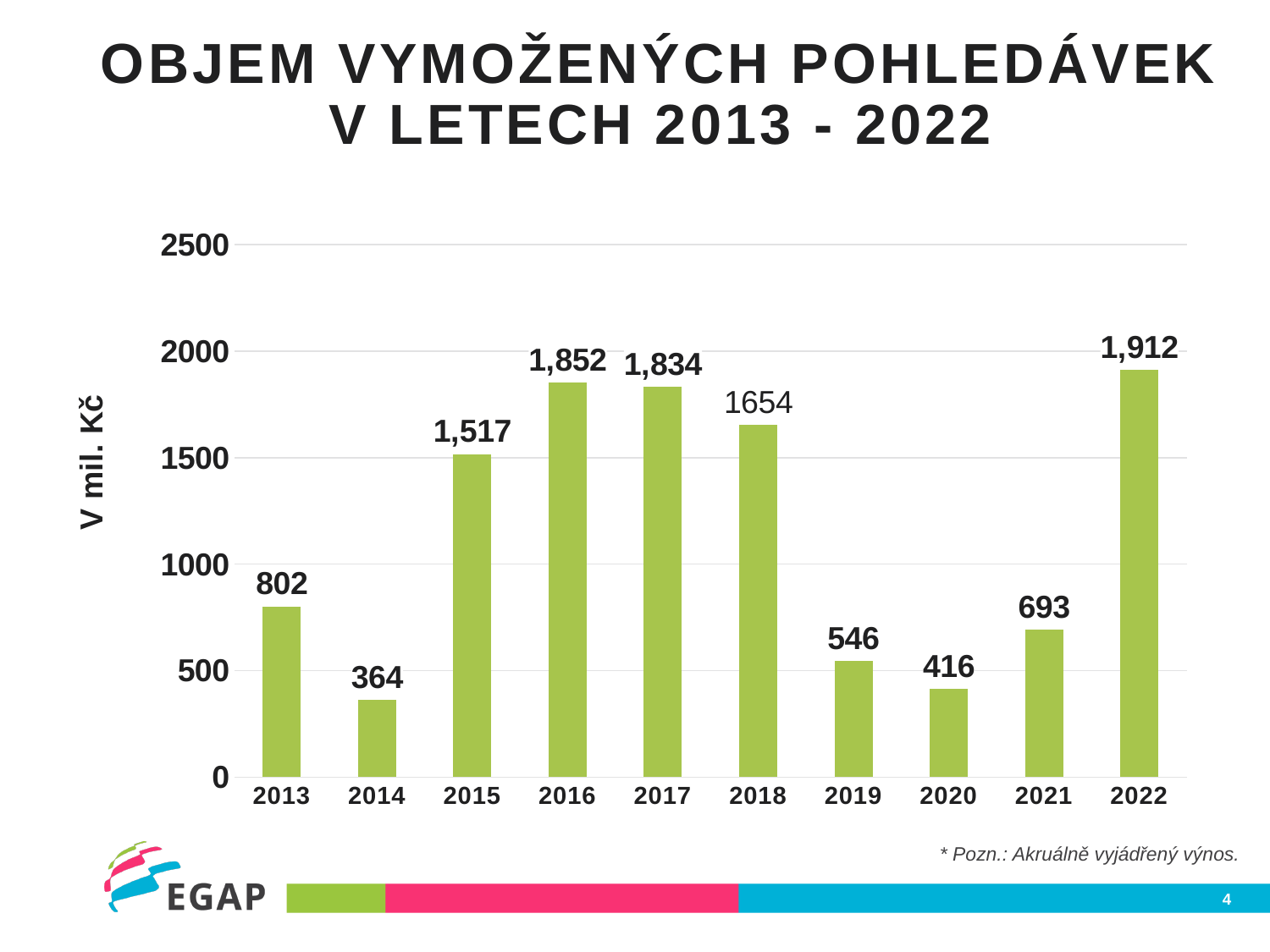

# Objem vymožených pohledávek v letech 2013 - 2022

### Chart

| Category | Pohledávky vymožené po výplatě pojistného plnění |
|---|---|
| 2013 | 801.730714 |
| 2014 | 363.89976 |
| 2015 | 1517.0 |
| 2016 | 1852.0 |
| 2017 | 1834.0 |
| 2018 | 1654.0 |
| 2019 | 546.0 |
| 2020 | 416.0 |
| 2021 | 693.09563641 |
| 2022 | 1912.0 |
* Pozn.: Akruálně vyjádřený výnos.